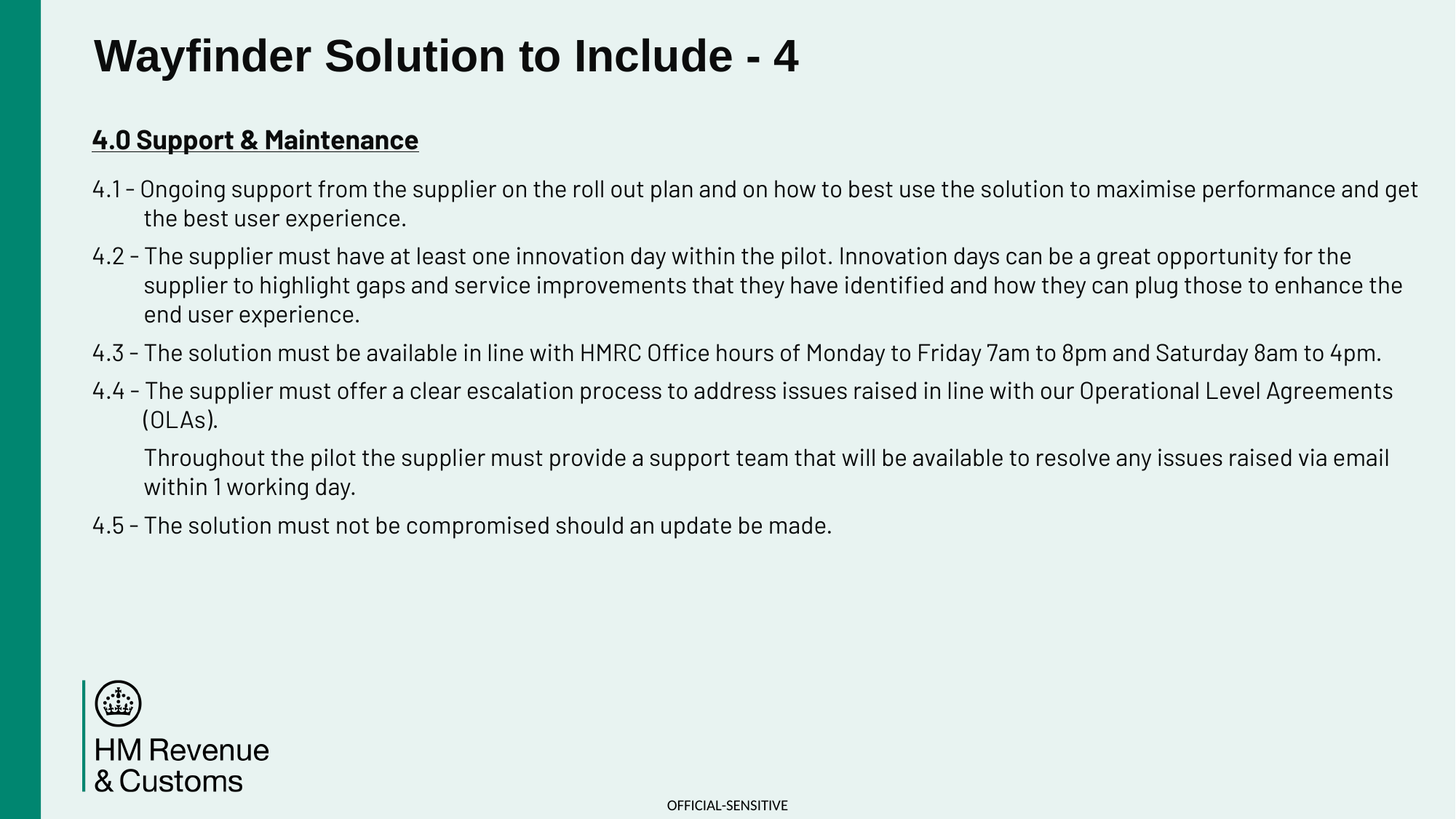

# Wayfinder Solution to Include - 4
4.0 Support & Maintenance
4.1 - Ongoing support from the supplier on the roll out plan and on how to best use the solution to maximise performance and get the best user experience.
4.2 - The supplier must have at least one innovation day within the pilot. Innovation days can be a great opportunity for the supplier to highlight gaps and service improvements that they have identified and how they can plug those to enhance the end user experience.
4.3 - The solution must be available in line with HMRC Office hours of Monday to Friday 7am to 8pm and Saturday 8am to 4pm.
4.4 - The supplier must offer a clear escalation process to address issues raised in line with our Operational Level Agreements (OLAs).
Throughout the pilot the supplier must provide a support team that will be available to resolve any issues raised via email within 1 working day.
4.5 - The solution must not be compromised should an update be made.